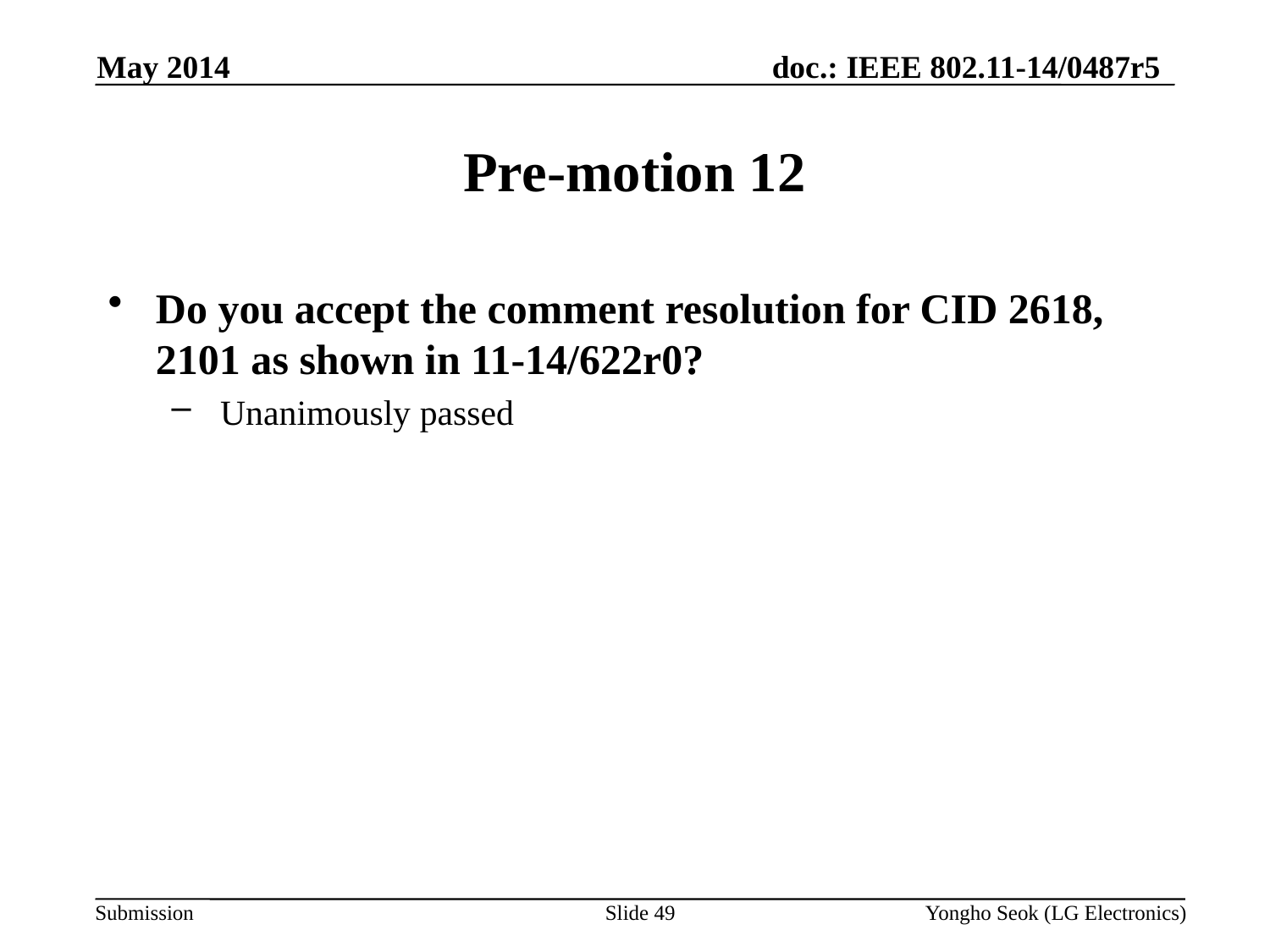

May 2014
# Pre-motion 12
Do you accept the comment resolution for CID 2618, 2101 as shown in 11-14/622r0?
 Unanimously passed

Slide 49
Yongho Seok (LG Electronics)